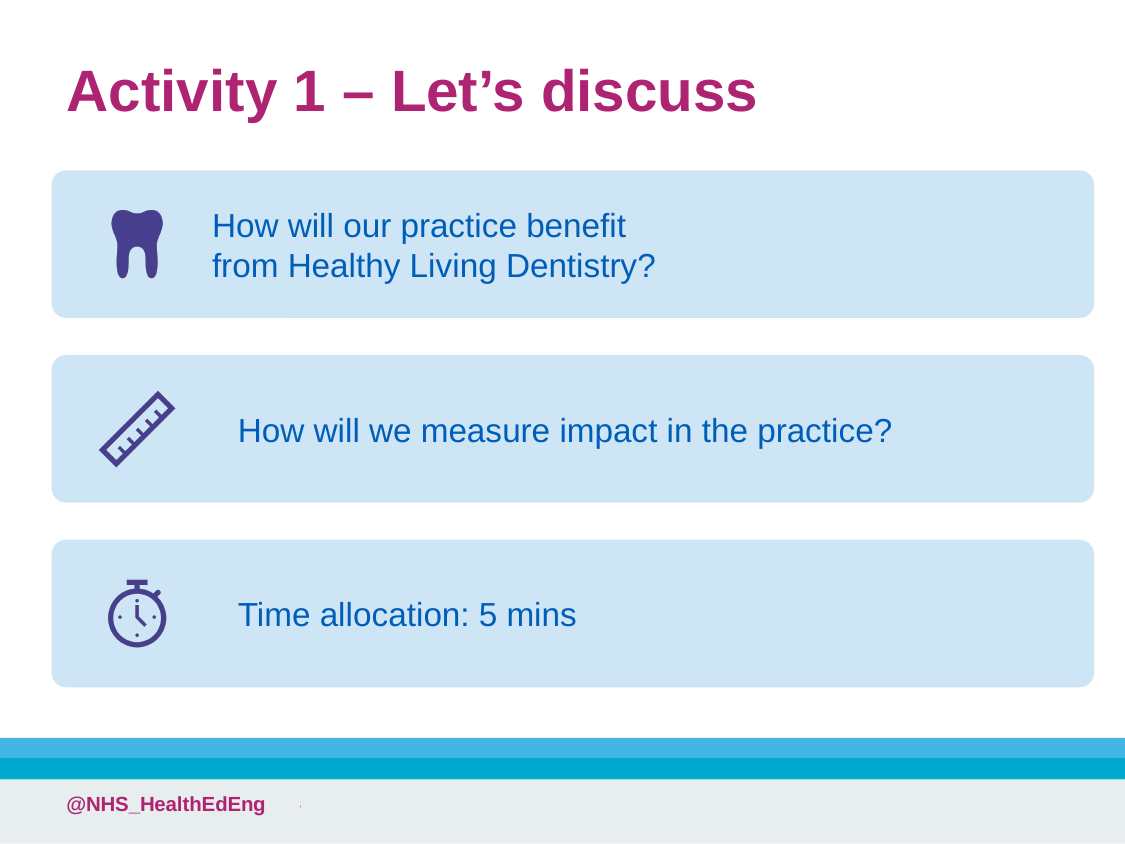

# Activity 1 – Let’s discuss
Subtitle – Arial 32
Body text – Arial 24

How will our practice benefit from Healthy Living Dentistry?

How will we measure impact in the practice?
Time allocation: 5 mins